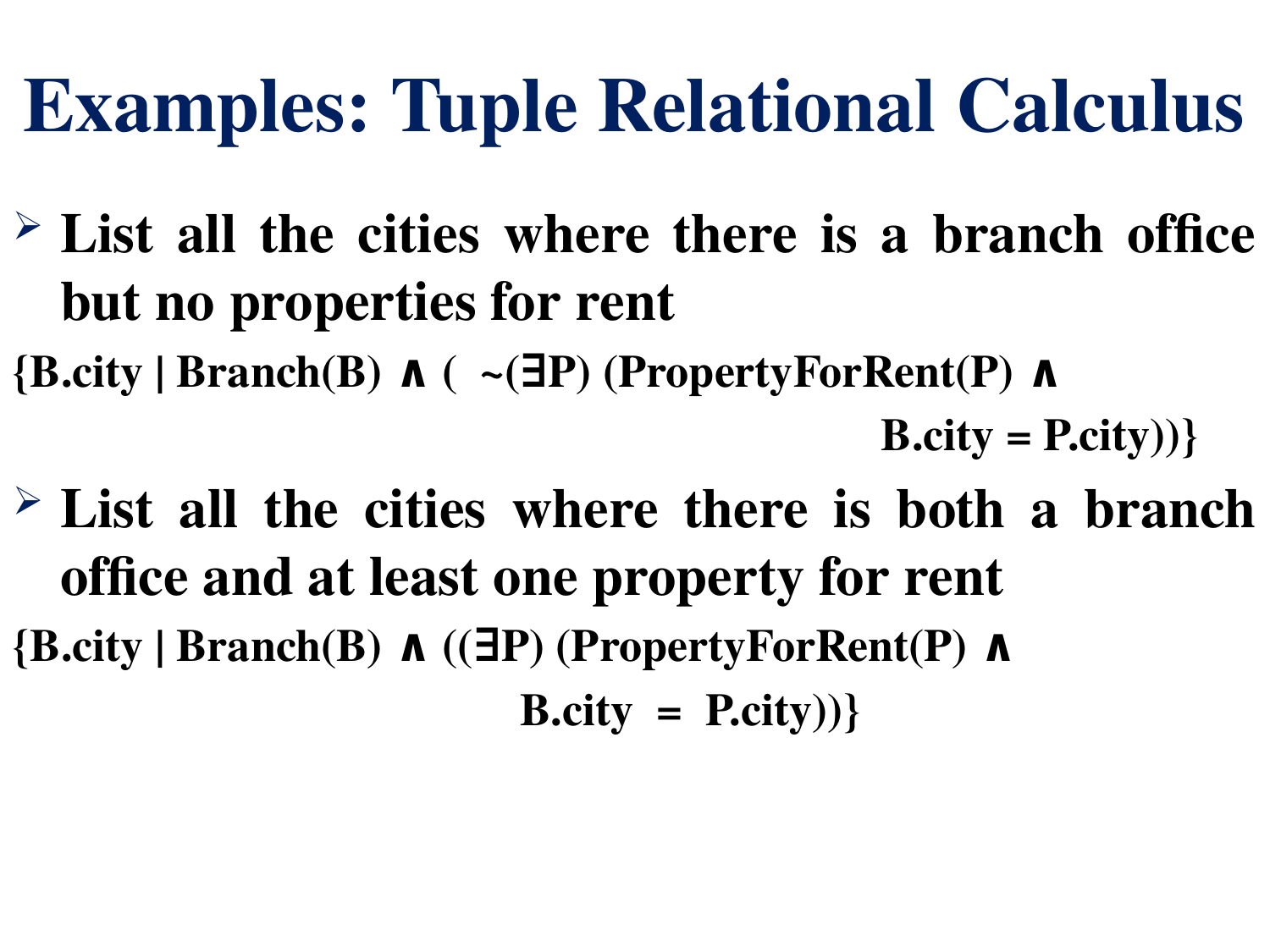

# Examples: Tuple Relational Calculus
List all the cities where there is a branch ofﬁce but no properties for rent
{B.city | Branch(B) ∧ (  ~(∃P) (PropertyForRent(P) ∧
                                                                            B.city = P.city))}
List all the cities where there is both a branch ofﬁce and at least one property for rent
{B.city | Branch(B) ∧ ((∃P) (PropertyForRent(P) ∧
				B.city  =  P.city))}